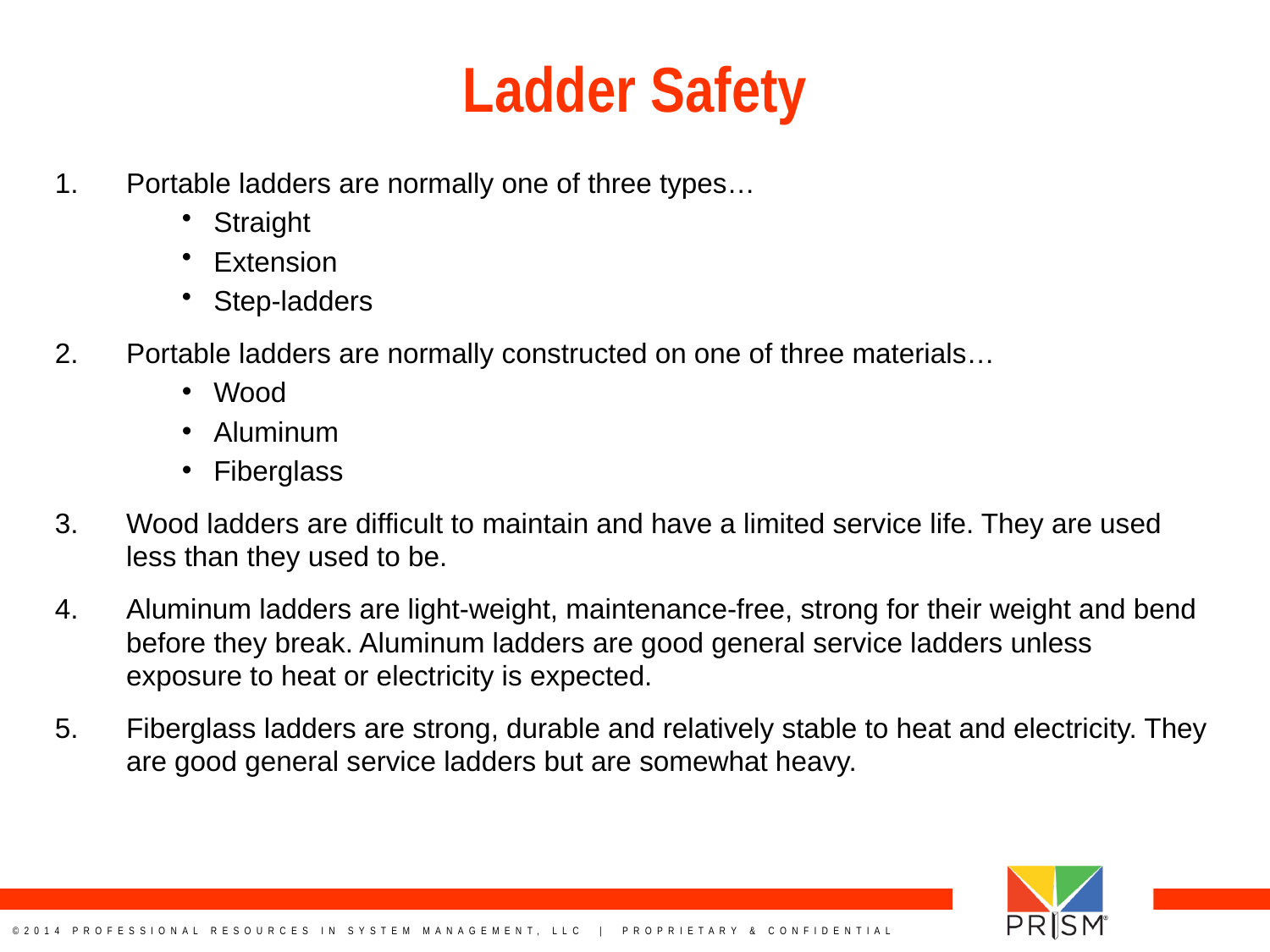

# Ladder Safety
Portable ladders are normally one of three types…
Straight
Extension
Step-ladders

Portable ladders are normally constructed on one of three materials…
Wood
Aluminum
Fiberglass

Wood ladders are difficult to maintain and have a limited service life. They are used less than they used to be.

Aluminum ladders are light-weight, maintenance-free, strong for their weight and bend before they break. Aluminum ladders are good general service ladders unless exposure to heat or electricity is expected.

Fiberglass ladders are strong, durable and relatively stable to heat and electricity. They are good general service ladders but are somewhat heavy.